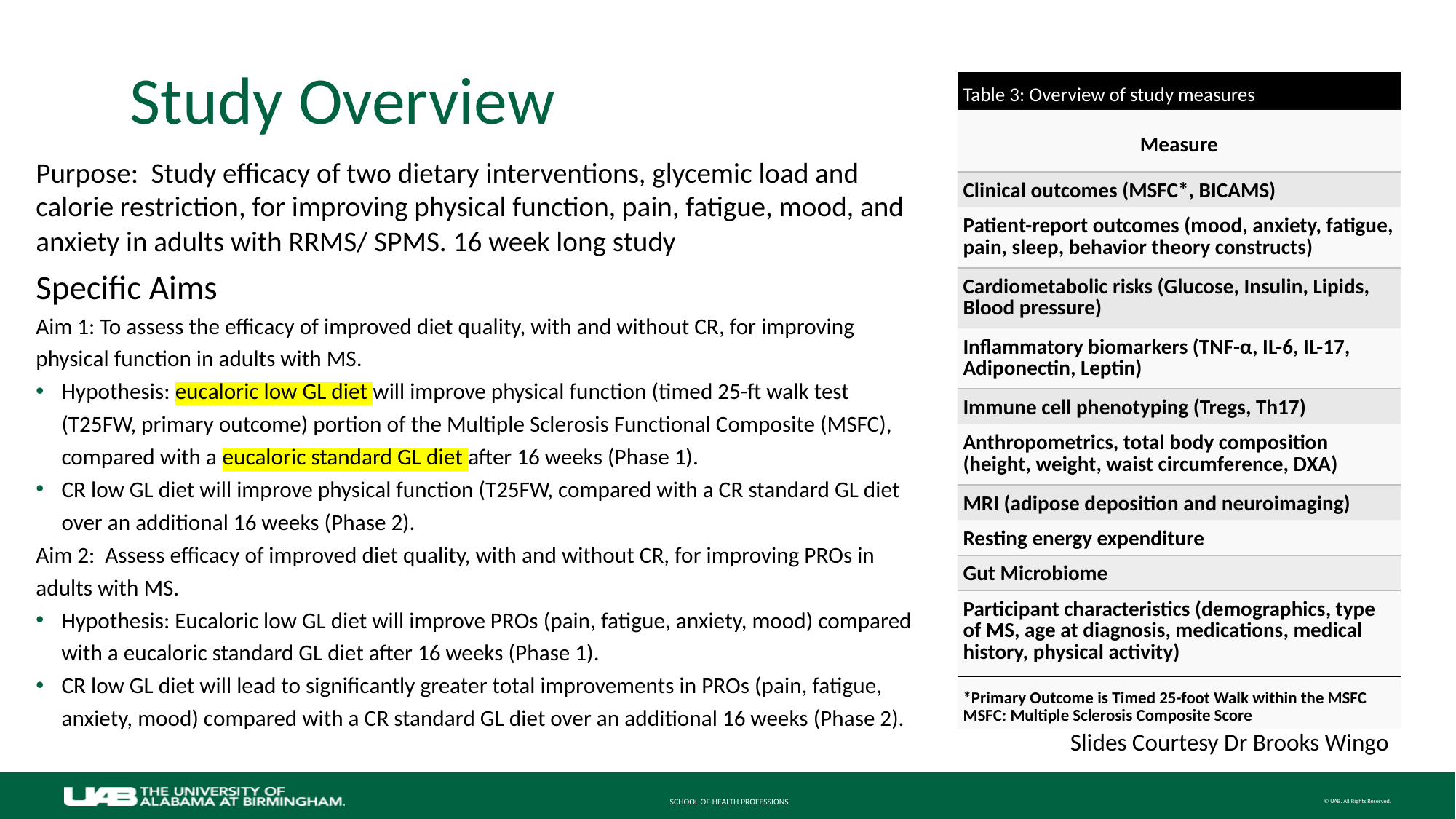

# Study Overview
| Table 3: Overview of study measures |
| --- |
| Measure |
| Clinical outcomes (MSFC\*, BICAMS) |
| Patient-report outcomes (mood, anxiety, fatigue, pain, sleep, behavior theory constructs) |
| Cardiometabolic risks (Glucose, Insulin, Lipids, Blood pressure) |
| Inflammatory biomarkers (TNF-α, IL-6, IL-17, Adiponectin, Leptin) |
| Immune cell phenotyping (Tregs, Th17) |
| Anthropometrics, total body composition (height, weight, waist circumference, DXA) |
| MRI (adipose deposition and neuroimaging) |
| Resting energy expenditure |
| Gut Microbiome |
| Participant characteristics (demographics, type of MS, age at diagnosis, medications, medical history, physical activity) |
| \*Primary Outcome is Timed 25-foot Walk within the MSFC MSFC: Multiple Sclerosis Composite Score |
Purpose:  Study efficacy of two dietary interventions, glycemic load and calorie restriction, for improving physical function, pain, fatigue, mood, and anxiety in adults with RRMS/ SPMS. 16 week long study
Specific Aims
Aim 1: To assess the efficacy of improved diet quality, with and without CR, for improving physical function in adults with MS.
Hypothesis: eucaloric low GL diet will improve physical function (timed 25-ft walk test (T25FW, primary outcome) portion of the Multiple Sclerosis Functional Composite (MSFC), compared with a eucaloric standard GL diet after 16 weeks (Phase 1).
CR low GL diet will improve physical function (T25FW, compared with a CR standard GL diet over an additional 16 weeks (Phase 2).
Aim 2:  Assess efficacy of improved diet quality, with and without CR, for improving PROs in adults with MS.
Hypothesis: Eucaloric low GL diet will improve PROs (pain, fatigue, anxiety, mood) compared with a eucaloric standard GL diet after 16 weeks (Phase 1).
CR low GL diet will lead to significantly greater total improvements in PROs (pain, fatigue, anxiety, mood) compared with a CR standard GL diet over an additional 16 weeks (Phase 2).

Slides Courtesy Dr Brooks Wingo
SCHOOL OF HEALTH PROFESSIONS